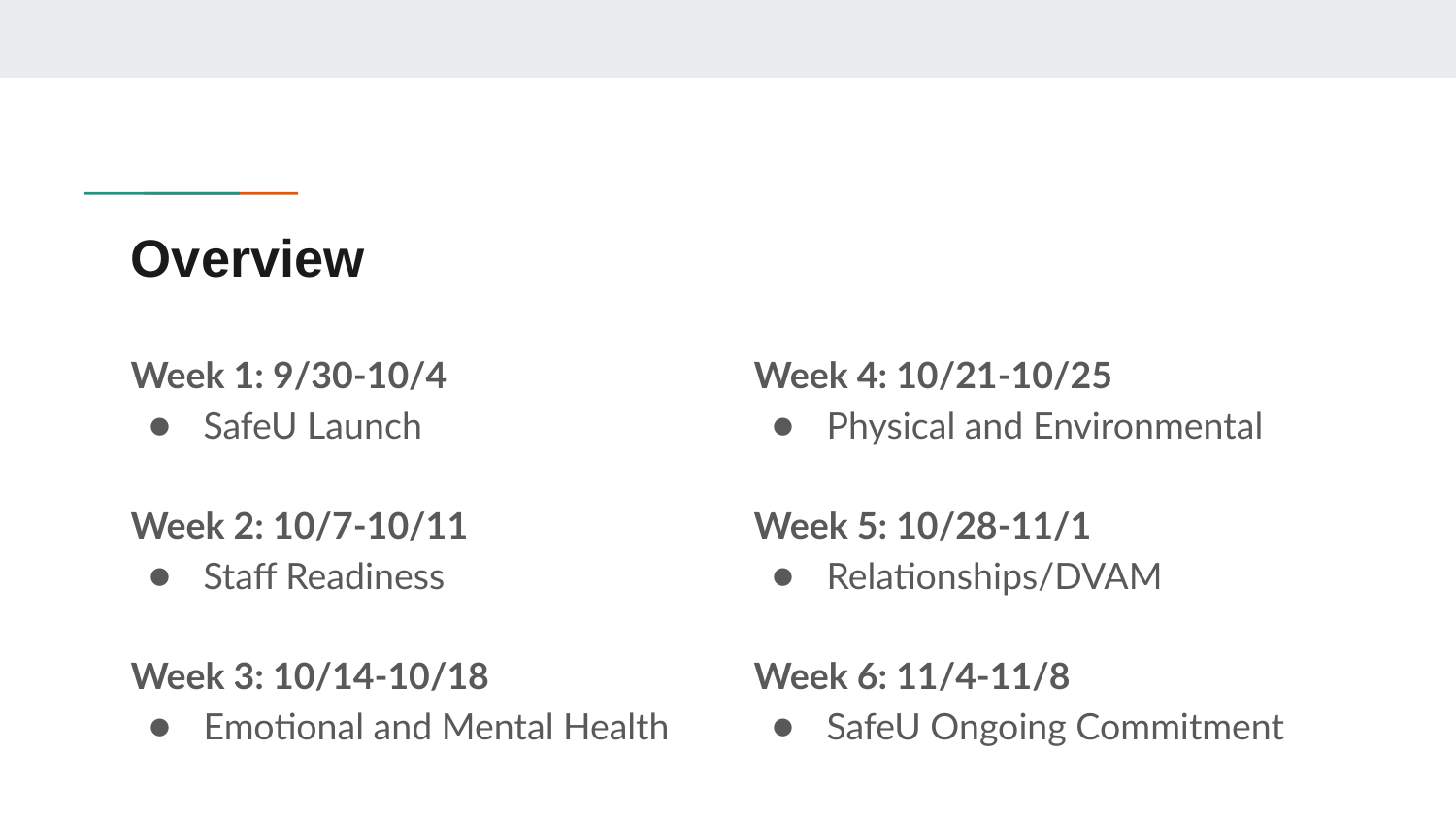

# Overview
Week 1: 9/30-10/4
SafeU Launch
Week 2: 10/7-10/11
Staff Readiness
Week 3: 10/14-10/18
Emotional and Mental Health
Week 4: 10/21-10/25
Physical and Environmental
Week 5: 10/28-11/1
Relationships/DVAM
Week 6: 11/4-11/8
SafeU Ongoing Commitment